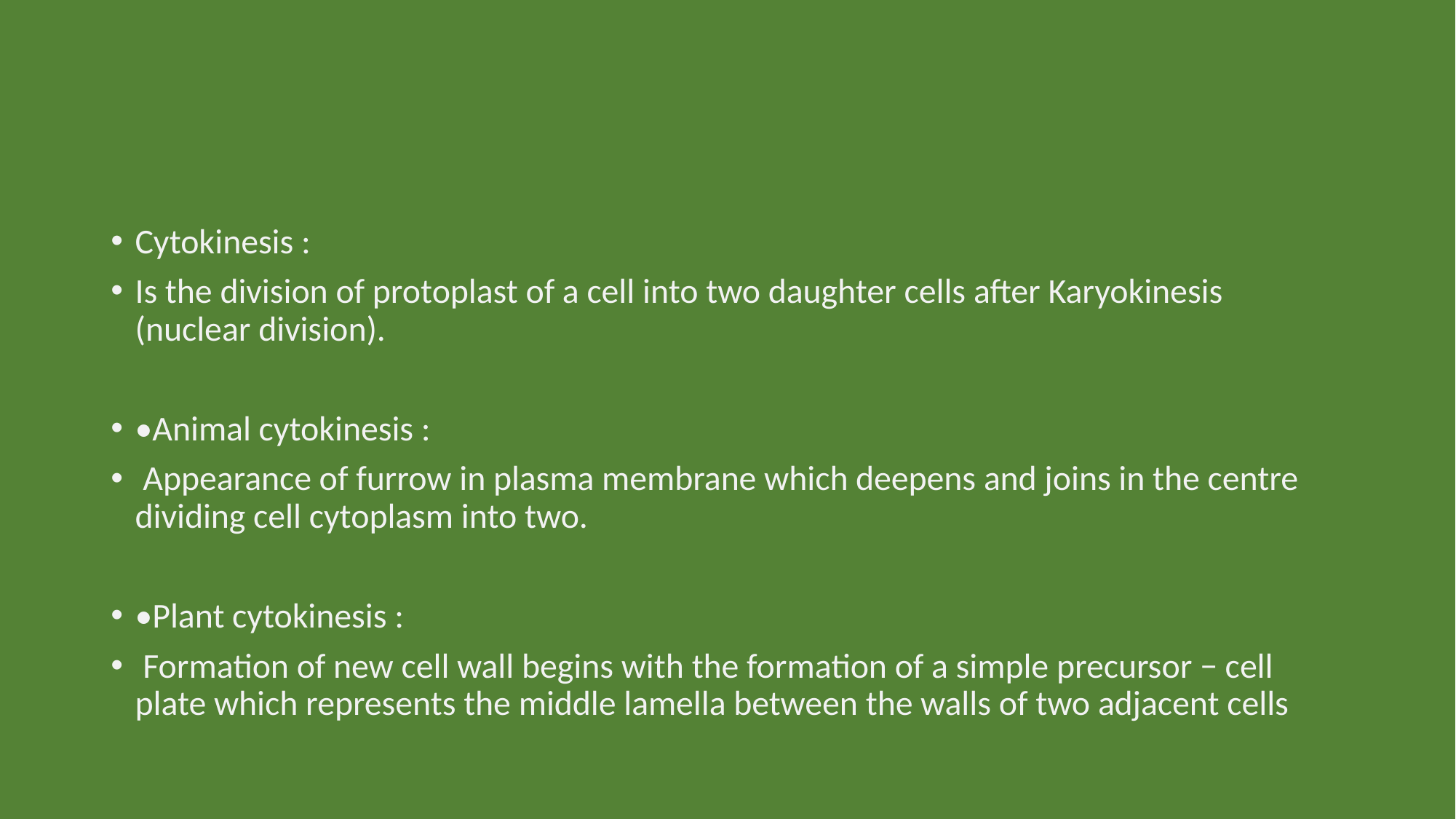

Cytokinesis :
Is the division of protoplast of a cell into two daughter cells after Karyokinesis (nuclear division).

•Animal cytokinesis :
 Appearance of furrow in plasma membrane which deepens and joins in the centre dividing cell cytoplasm into two.

•Plant cytokinesis :
 Formation of new cell wall begins with the formation of a simple precursor − cell plate which represents the middle lamella between the walls of two adjacent cells